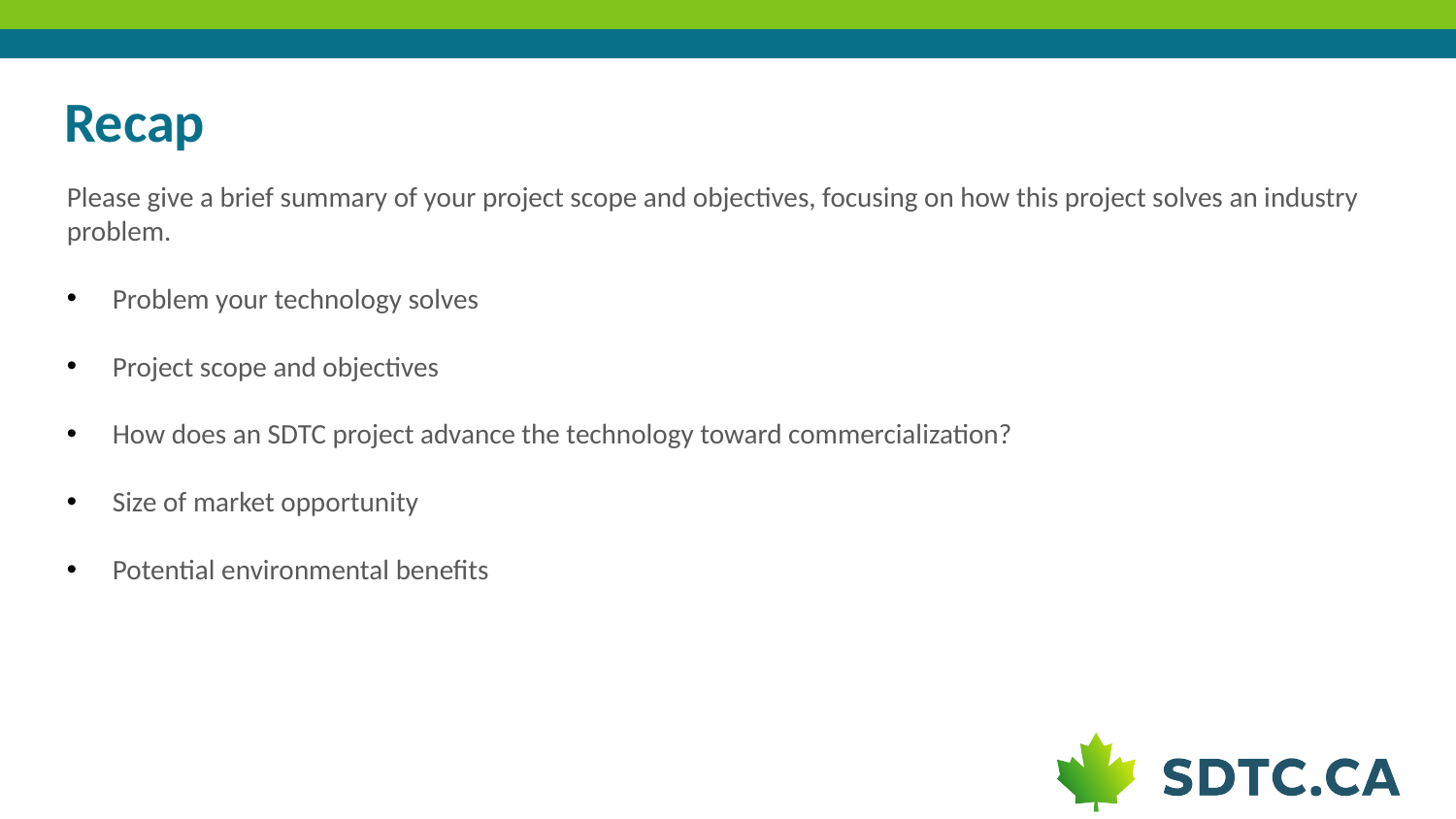

# Recap
Please give a brief summary of your project scope and objectives, focusing on how this project solves an industry problem.

Problem your technology solves

Project scope and objectives

How does an SDTC project advance the technology toward commercialization?

Size of market opportunity

Potential environmental benefits